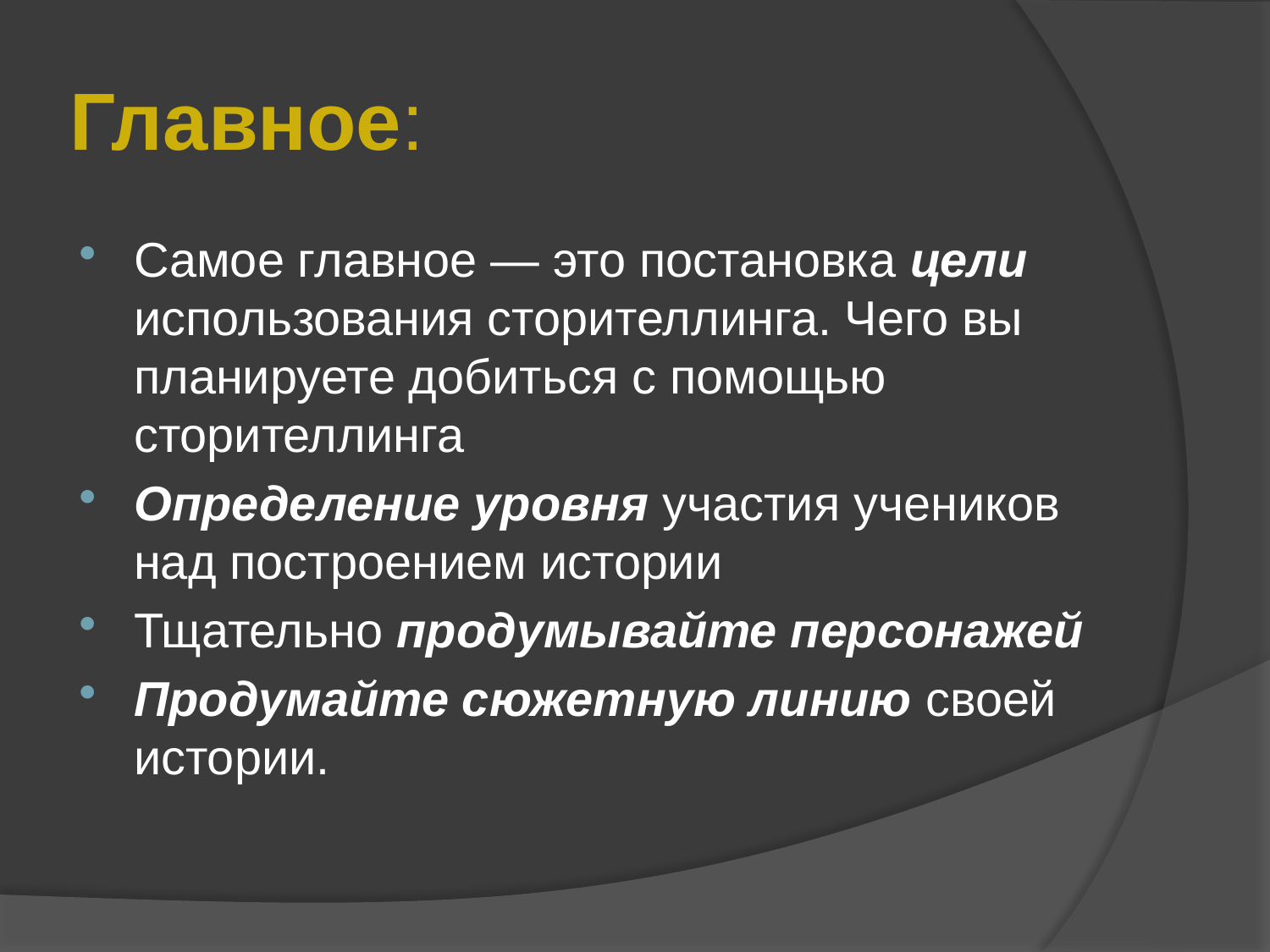

# Главное:
Самое главное — это постановка цели использования сторителлинга. Чего вы планируете добиться с помощью сторителлинга
Определение уровня участия учеников над построением истории
Тщательно продумывайте персонажей
Продумайте сюжетную линию своей истории.